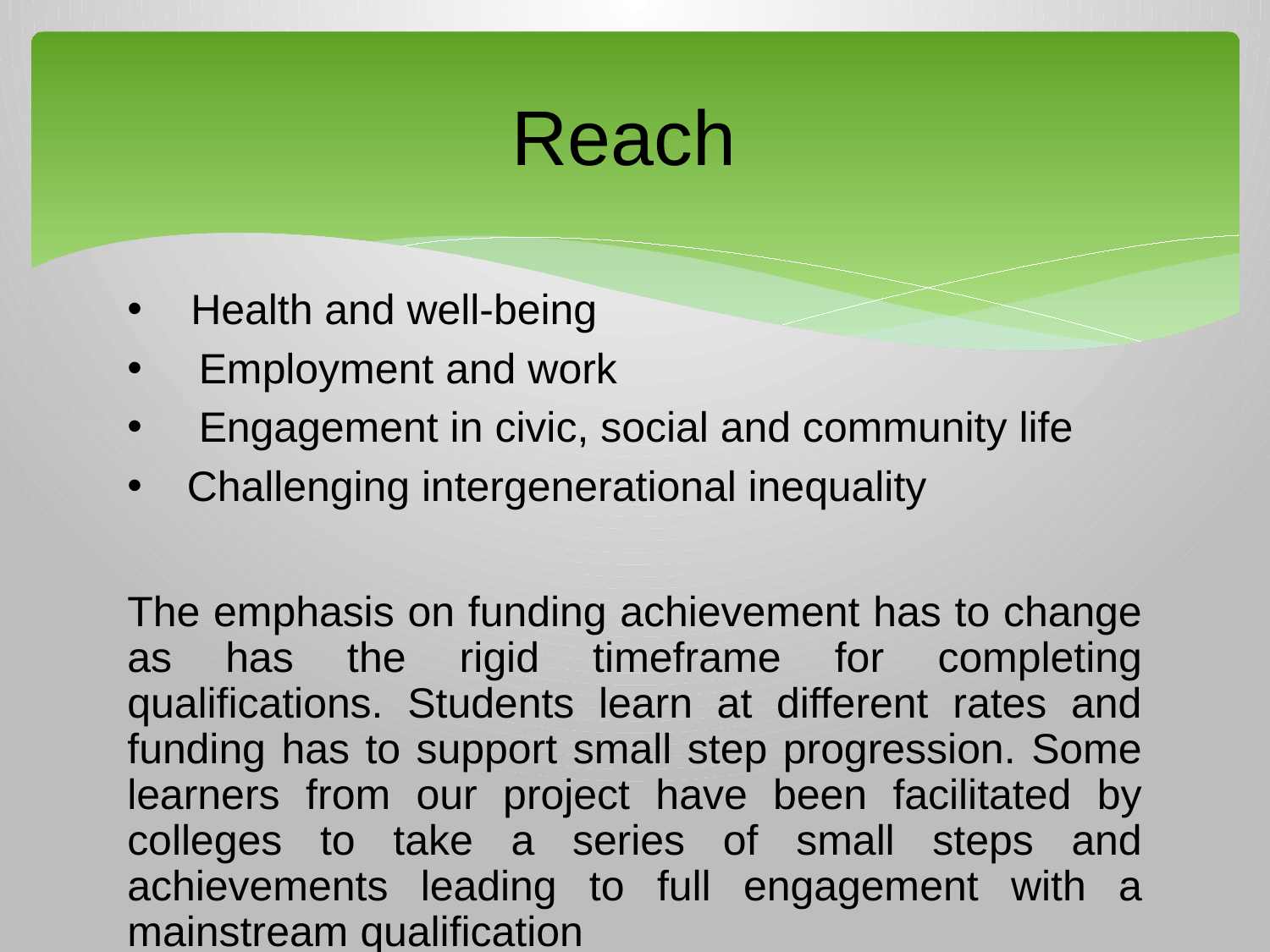

# Reach
Health and well-being
  Employment and work
  Engagement in civic, social and community life
 Challenging intergenerational inequality

The emphasis on funding achievement has to change as has the rigid timeframe for completing qualifications. Students learn at different rates and funding has to support small step progression. Some learners from our project have been facilitated by colleges to take a series of small steps and achievements leading to full engagement with a mainstream qualification